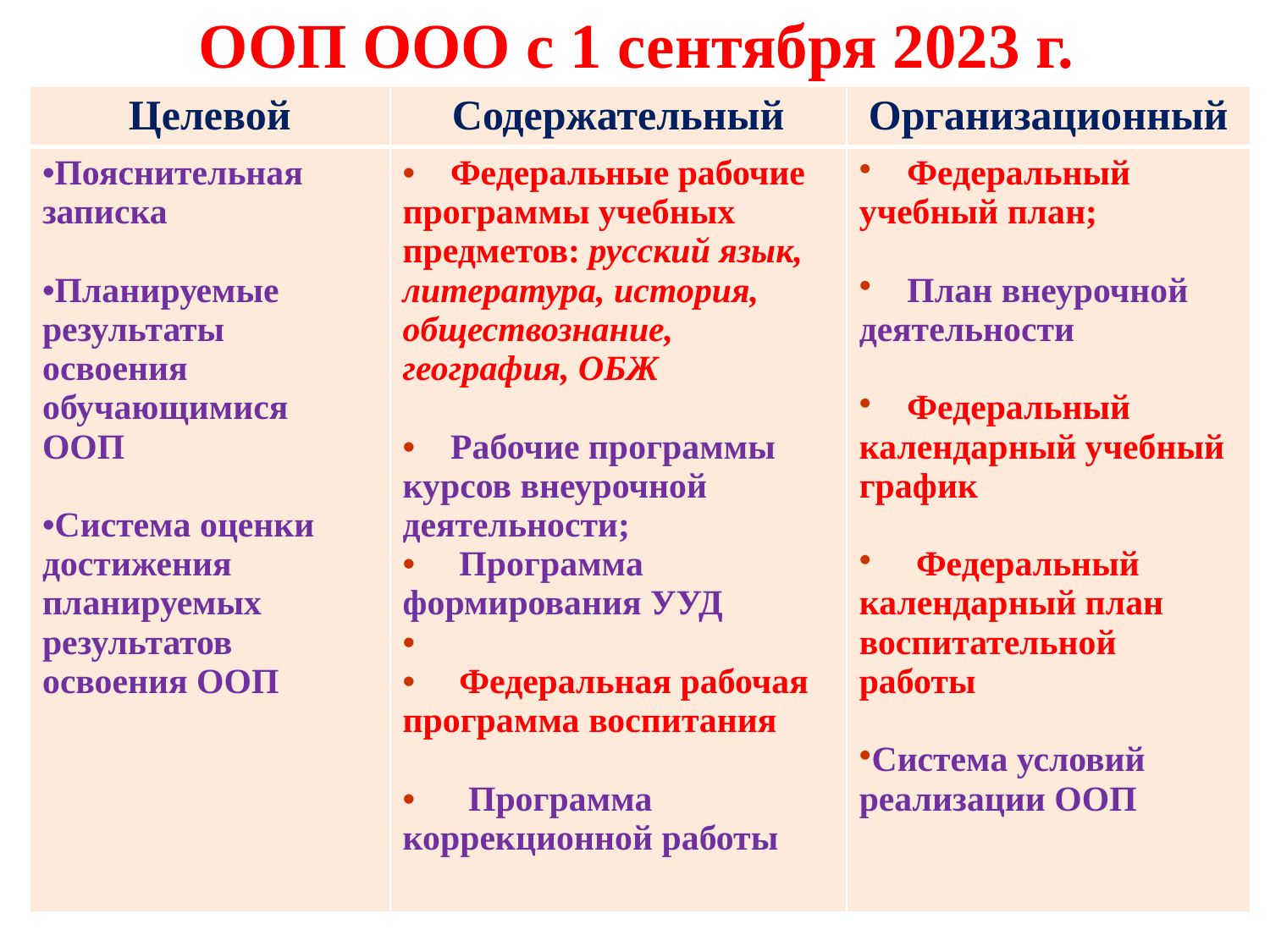

# ООП ООО с 1 сентября 2023 г.
| Целевой | Содержательный | Организационный |
| --- | --- | --- |
| Пояснительная записка Планируемые результаты освоения обучающимися ООП Система оценки достижения планируемых результатов освоения ООП | Федеральные рабочие программы учебных предметов: русский язык, литература, история, обществознание, география, ОБЖ Рабочие программы курсов внеурочной деятельности; Программа формирования УУД Федеральная рабочая программа воспитания Программа коррекционной работы | Федеральный учебный план; План внеурочной деятельности Федеральный календарный учебный график Федеральный календарный план воспитательной работы Система условий реализации ООП |